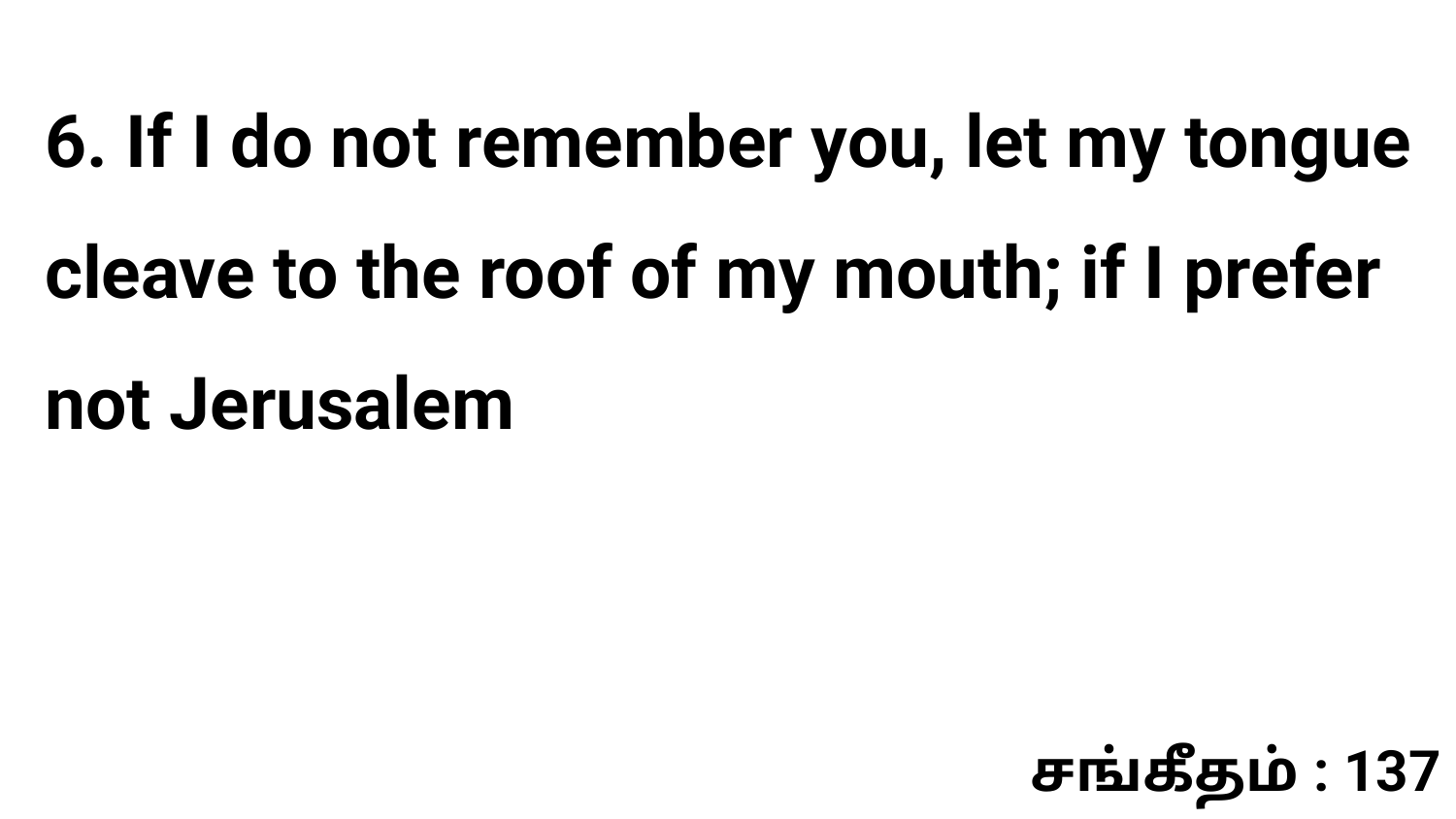

6. If I do not remember you, let my tongue cleave to the roof of my mouth; if I prefer not Jerusalem
சங்கீதம் : 137